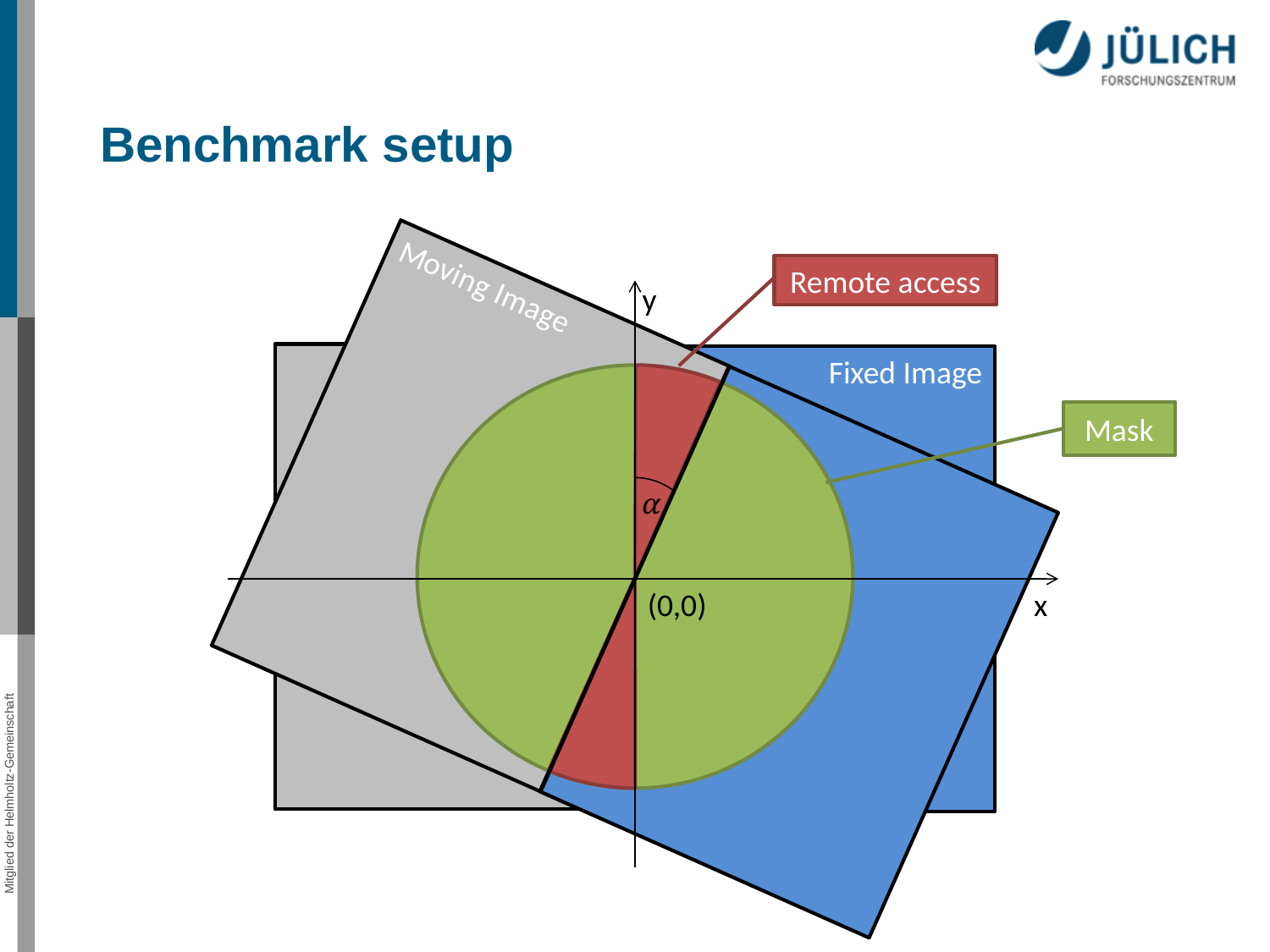

Benchmark setup
Remote access
Moving Image
y
Fixed Image
Fixed Image

Mask

(0,0)
x